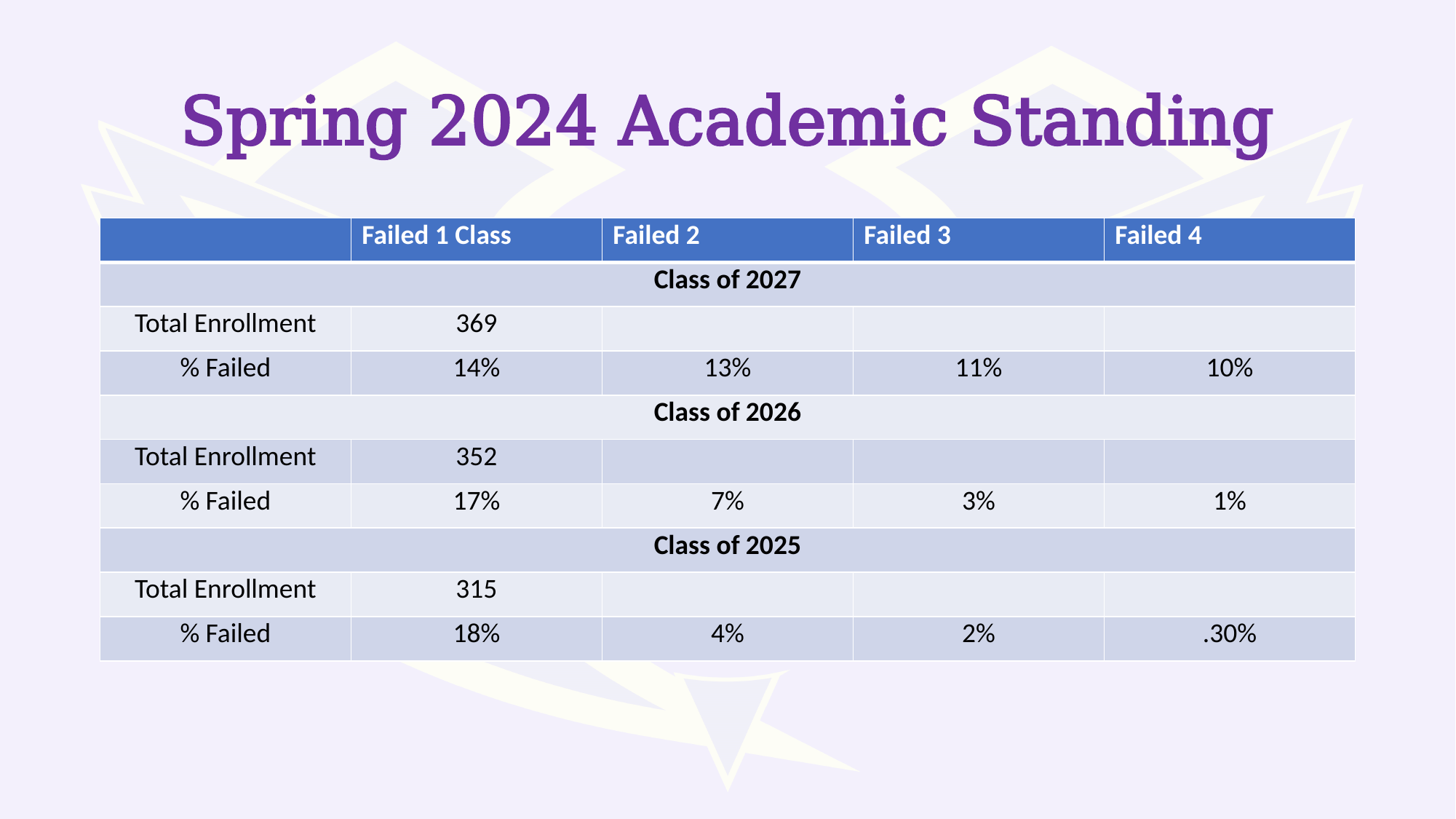

# Spring 2024 Academic Standing
|  | Failed 1 Class | Failed 2 | Failed 3 | Failed 4 |
| --- | --- | --- | --- | --- |
| Class of 2027 |  |  |  |  |
| Total Enrollment | 369 |  |  |  |
| % Failed | 14% | 13% | 11% | 10% |
| Class of 2026 |  |  |  |  |
| Total Enrollment | 352 |  |  |  |
| % Failed | 17% | 7% | 3% | 1% |
| Class of 2025 |  |  |  |  |
| Total Enrollment | 315 |  |  |  |
| % Failed | 18% | 4% | 2% | .30% |